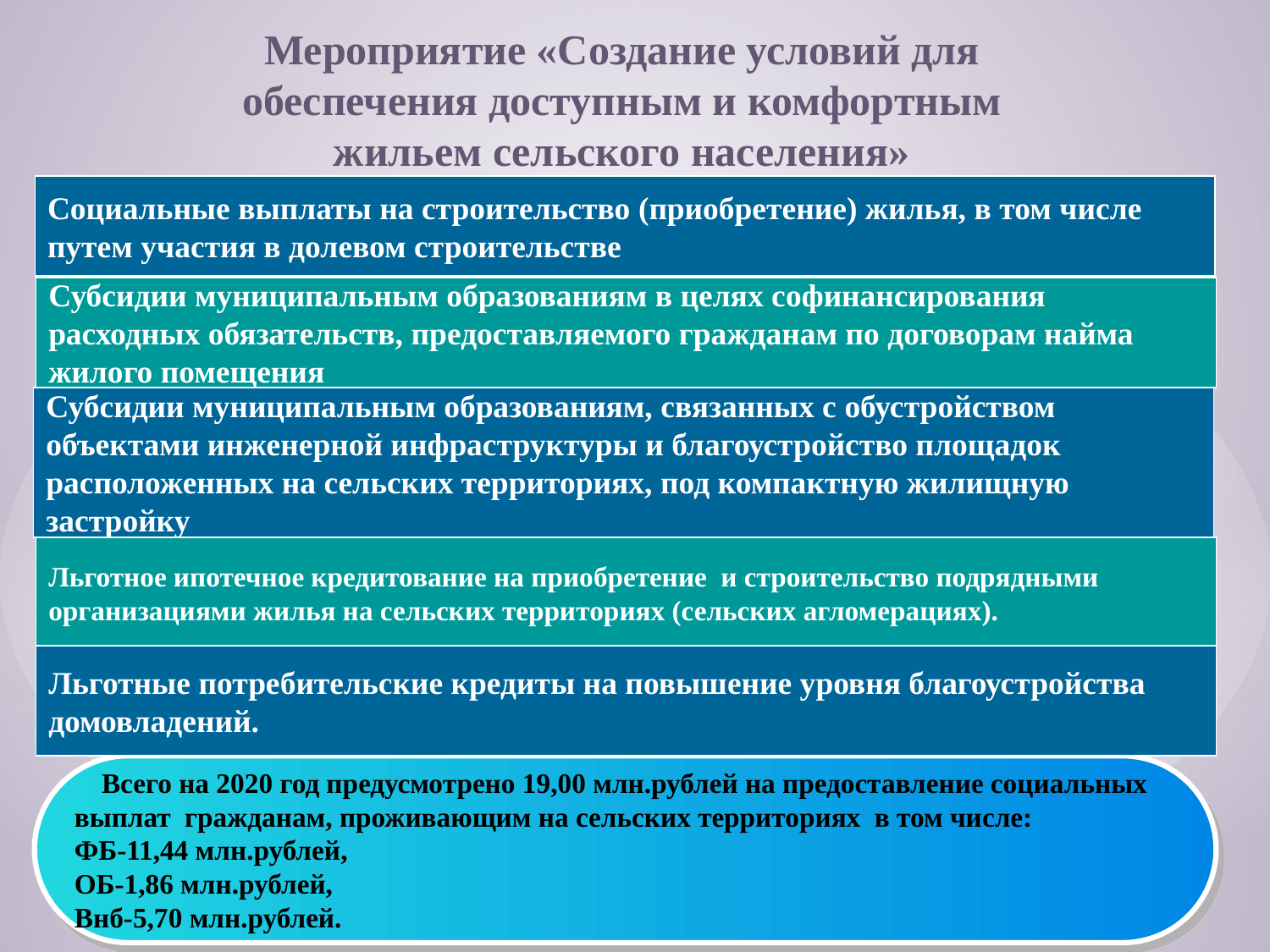

# Мероприятие «Создание условий для обеспечения доступным и комфортным жильем сельского населения»
Социальные выплаты на строительство (приобретение) жилья, в том числе путем участия в долевом строительстве
Субсидии муниципальным образованиям в целях софинансирования расходных обязательств, предоставляемого гражданам по договорам найма жилого помещения
Субсидии муниципальным образованиям, связанных с обустройством объектами инженерной инфраструктуры и благоустройство площадок расположенных на сельских территориях, под компактную жилищную застройку
Льготное ипотечное кредитование на приобретение  и строительство подрядными организациями жилья на сельских территориях (сельских агломерациях).
Льготные потребительские кредиты на повышение уровня благоустройства домовладений.

Всего на 2020 год предусмотрено 19,00 млн.рублей на предоставление социальных
выплат  гражданам, проживающим на сельских территориях  в том числе:
ФБ-11,44 млн.рублей,
ОБ-1,86 млн.рублей,
Внб-5,70 млн.рублей.